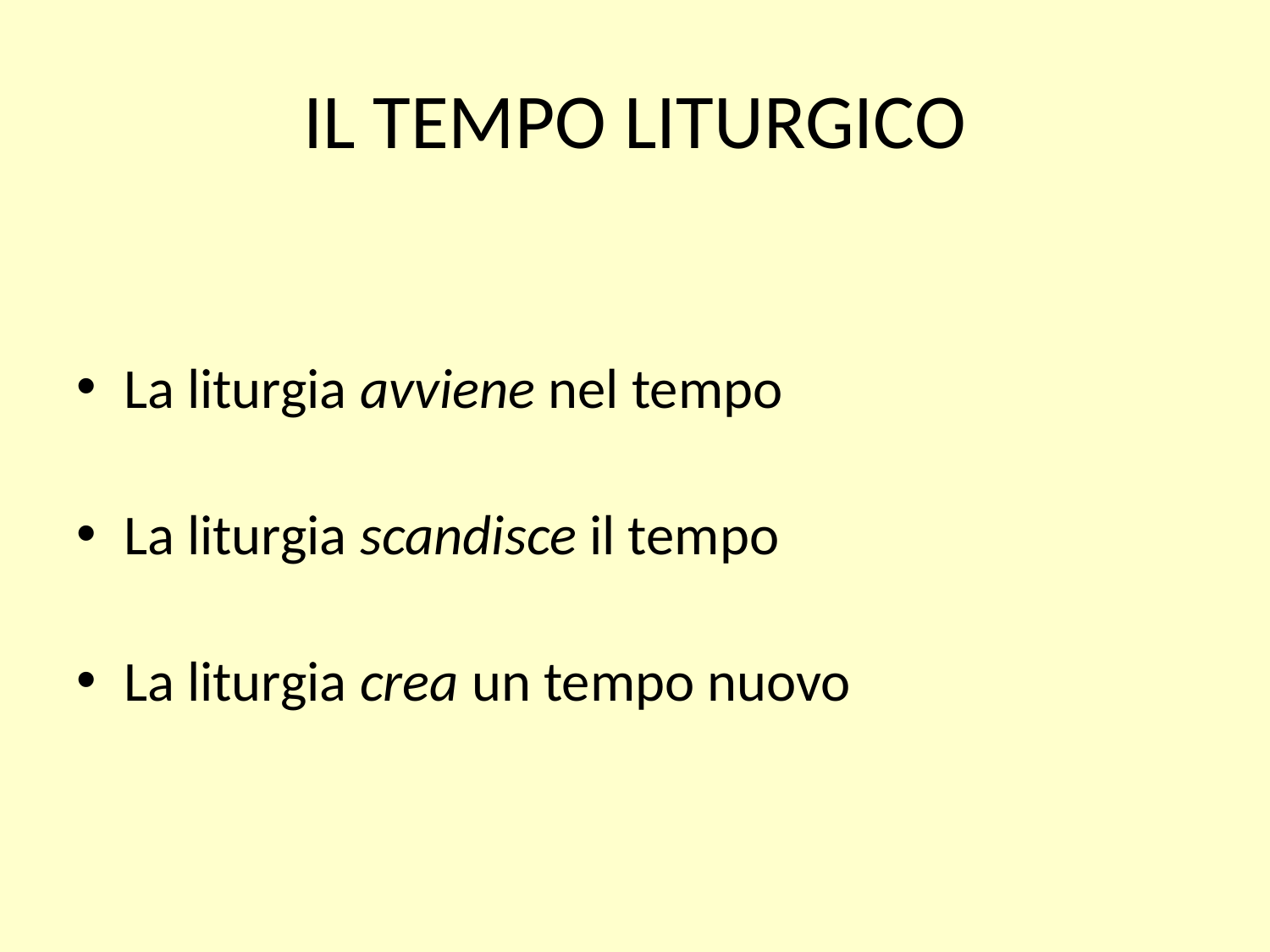

# IL TEMPO LITURGICO
La liturgia avviene nel tempo
La liturgia scandisce il tempo
La liturgia crea un tempo nuovo